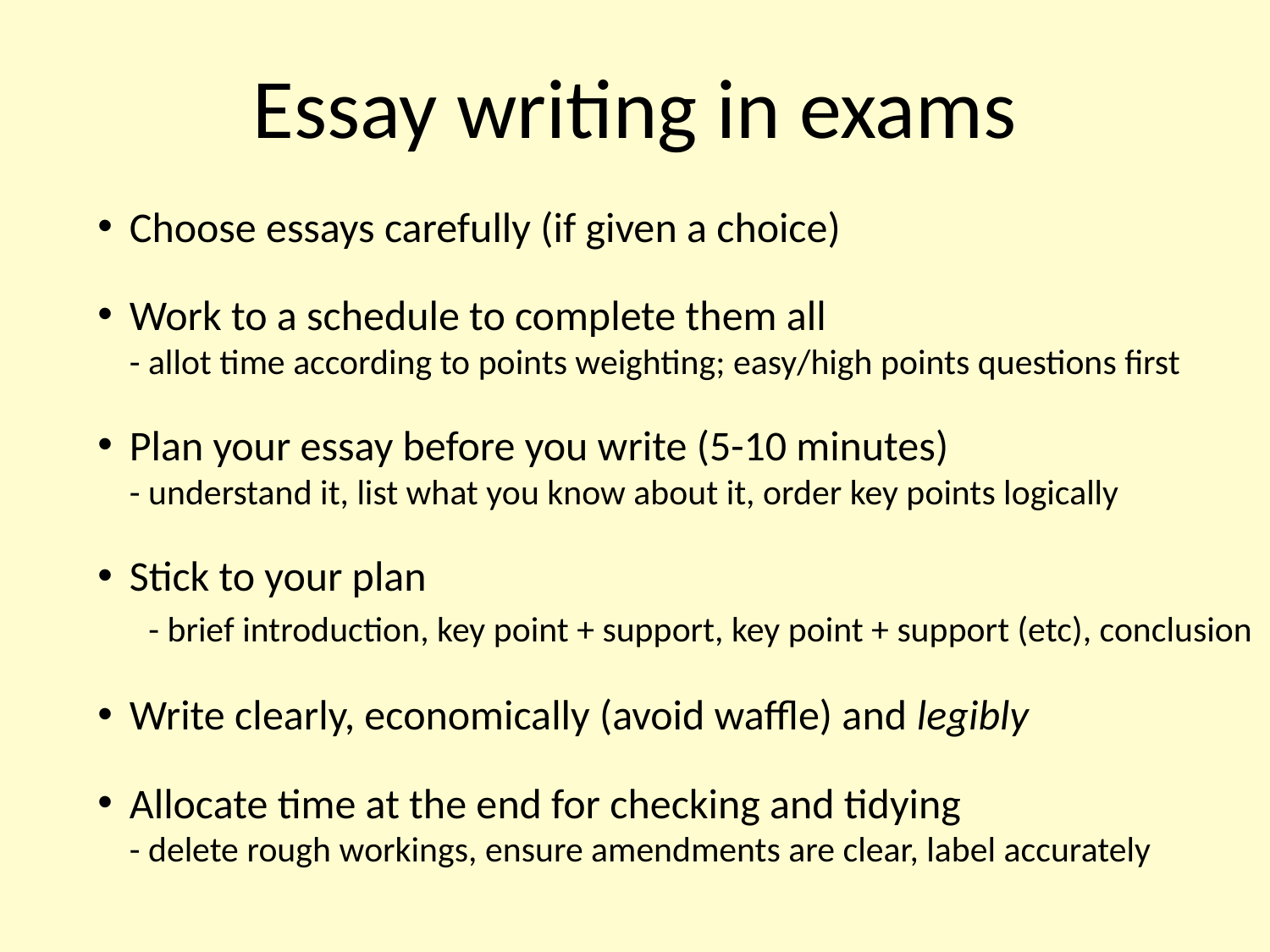

# Essay writing in exams
Choose essays carefully (if given a choice)

Work to a schedule to complete them all                                             - allot time according to points weighting; easy/high points questions first

Plan your essay before you write (5-10 minutes)                                 - understand it, list what you know about it, order key points logically

Stick to your plan                                                                                          - brief introduction, key point + support, key point + support (etc), conclusion

Write clearly, economically (avoid waffle) and legibly

Allocate time at the end for checking and tidying                               - delete rough workings, ensure amendments are clear, label accurately